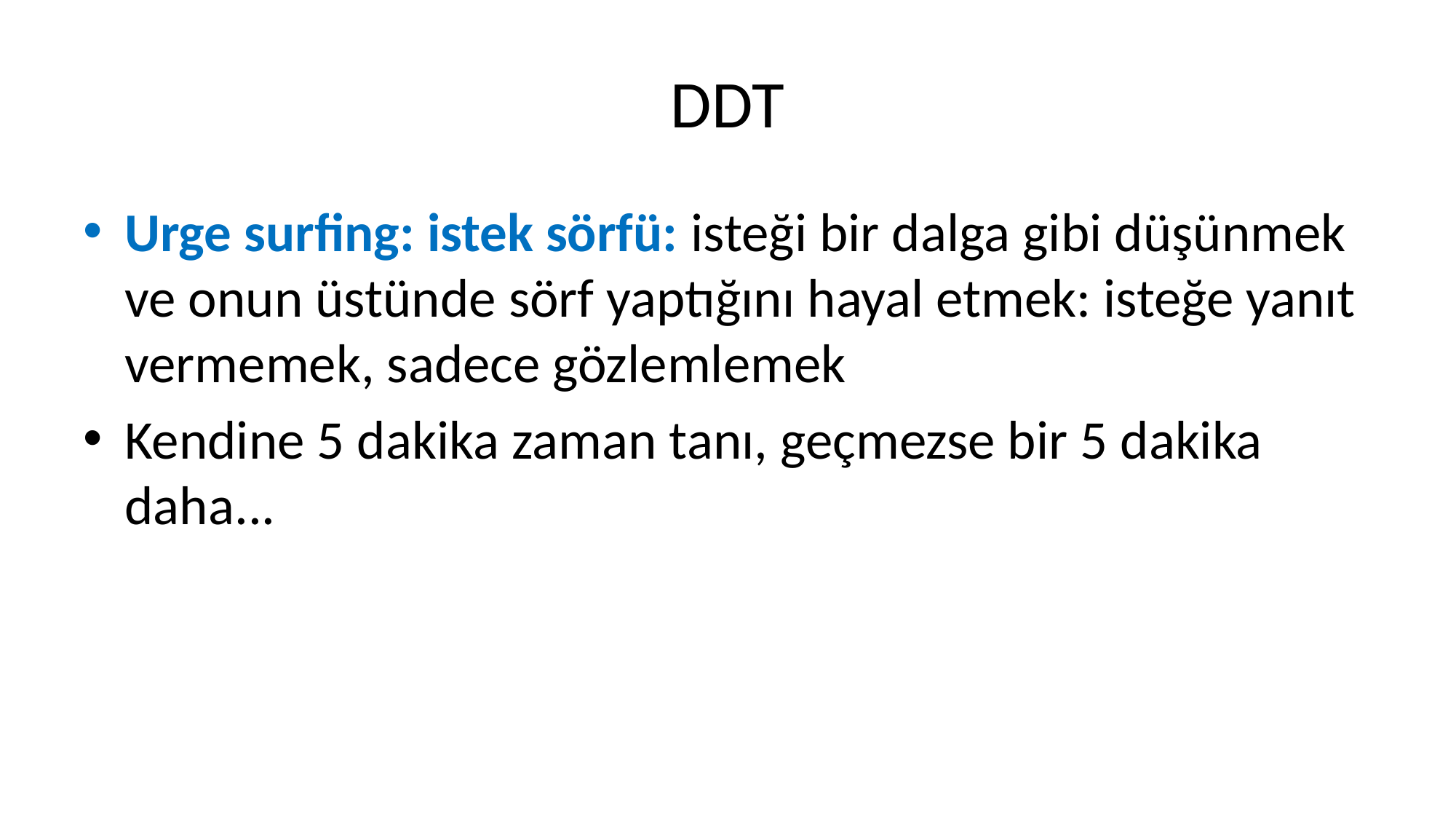

# DDT
Urge surfing: istek sörfü: isteği bir dalga gibi düşünmek ve onun üstünde sörf yaptığını hayal etmek: isteğe yanıt vermemek, sadece gözlemlemek
Kendine 5 dakika zaman tanı, geçmezse bir 5 dakika daha...